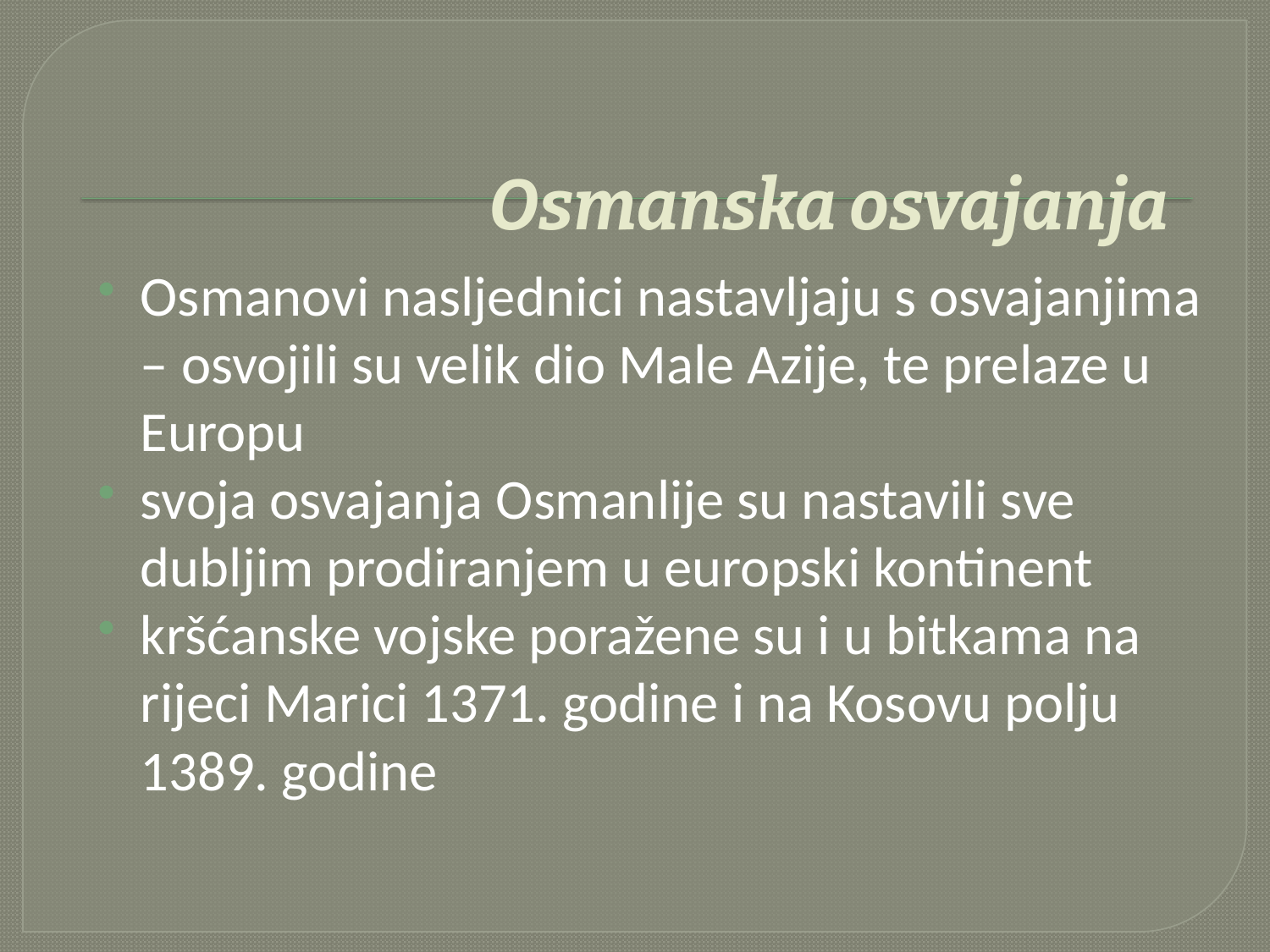

# Osmanska osvajanja
Osmanovi nasljednici nastavljaju s osvajanjima – osvojili su velik dio Male Azije, te prelaze u Europu
svoja osvajanja Osmanlije su nastavili sve dubljim prodiranjem u europski kontinent
kršćanske vojske poražene su i u bitkama na rijeci Marici 1371. godine i na Kosovu polju 1389. godine